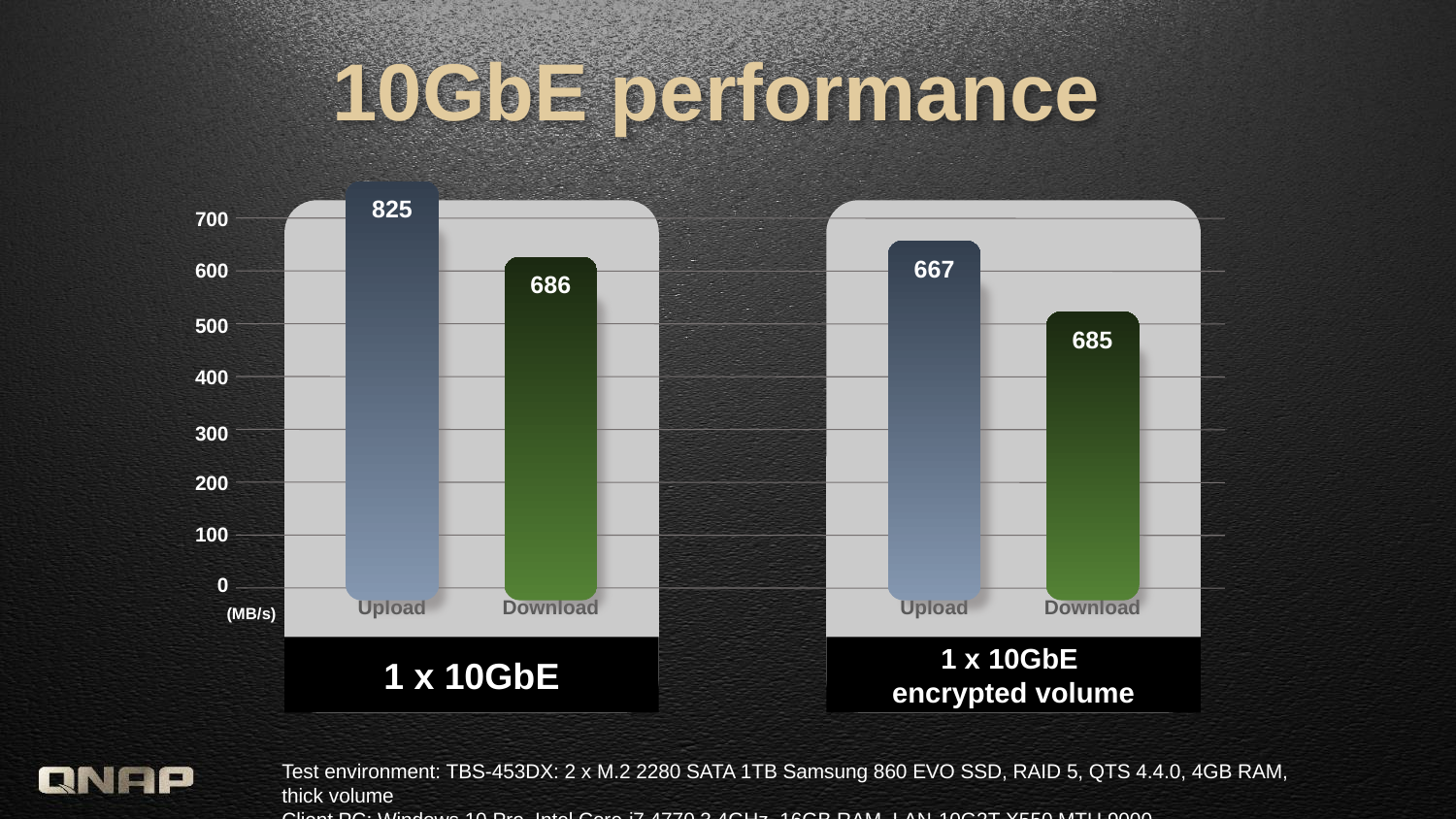

# 10GbE performance
825
  700

667
  600
686
  500
685

  400

  300
  200
  100
  0
Upload
Download
Upload
Download
  (MB/s)
1 x 10GbE
1 x 10GbE
encrypted volume
Test environment: TBS-453DX: 2 x M.2 2280 SATA 1TB Samsung 860 EVO SSD, RAID 5, QTS 4.4.0, 4GB RAM, thick volume
Client PC: Windows 10 Pro, Intel Core-i7 4770 3.4GHz, 16GB RAM, LAN-10G2T-X550 MTU 9000